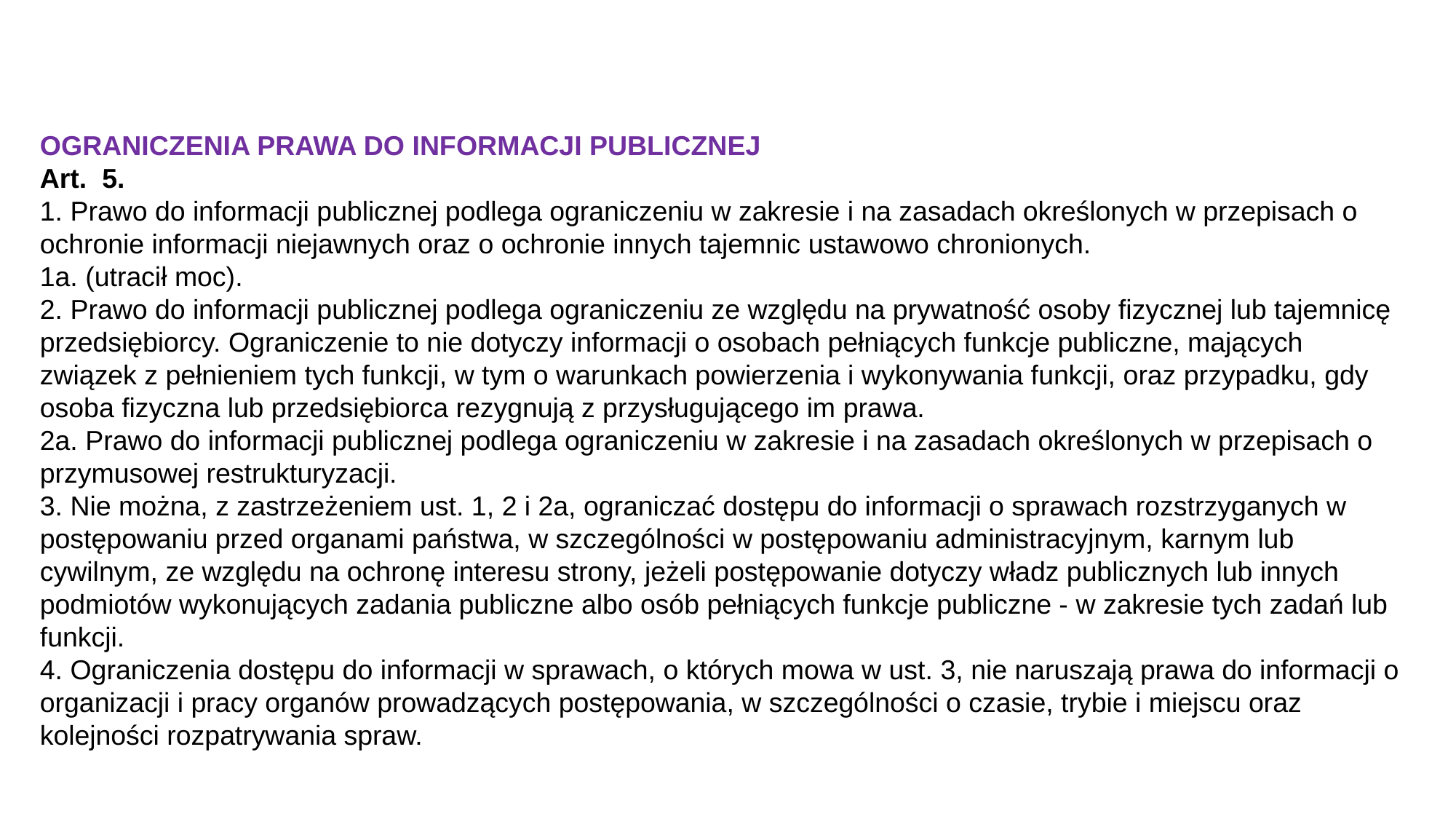

OGRANICZENIA PRAWA DO INFORMACJI PUBLICZNEJ
Art.  5.
1. Prawo do informacji publicznej podlega ograniczeniu w zakresie i na zasadach określonych w przepisach o ochronie informacji niejawnych oraz o ochronie innych tajemnic ustawowo chronionych.
1a. (utracił moc).
2. Prawo do informacji publicznej podlega ograniczeniu ze względu na prywatność osoby fizycznej lub tajemnicę przedsiębiorcy. Ograniczenie to nie dotyczy informacji o osobach pełniących funkcje publiczne, mających związek z pełnieniem tych funkcji, w tym o warunkach powierzenia i wykonywania funkcji, oraz przypadku, gdy osoba fizyczna lub przedsiębiorca rezygnują z przysługującego im prawa.
2a. Prawo do informacji publicznej podlega ograniczeniu w zakresie i na zasadach określonych w przepisach o przymusowej restrukturyzacji.
3. Nie można, z zastrzeżeniem ust. 1, 2 i 2a, ograniczać dostępu do informacji o sprawach rozstrzyganych w postępowaniu przed organami państwa, w szczególności w postępowaniu administracyjnym, karnym lub cywilnym, ze względu na ochronę interesu strony, jeżeli postępowanie dotyczy władz publicznych lub innych podmiotów wykonujących zadania publiczne albo osób pełniących funkcje publiczne - w zakresie tych zadań lub funkcji.
4. Ograniczenia dostępu do informacji w sprawach, o których mowa w ust. 3, nie naruszają prawa do informacji o organizacji i pracy organów prowadzących postępowania, w szczególności o czasie, trybie i miejscu oraz kolejności rozpatrywania spraw.